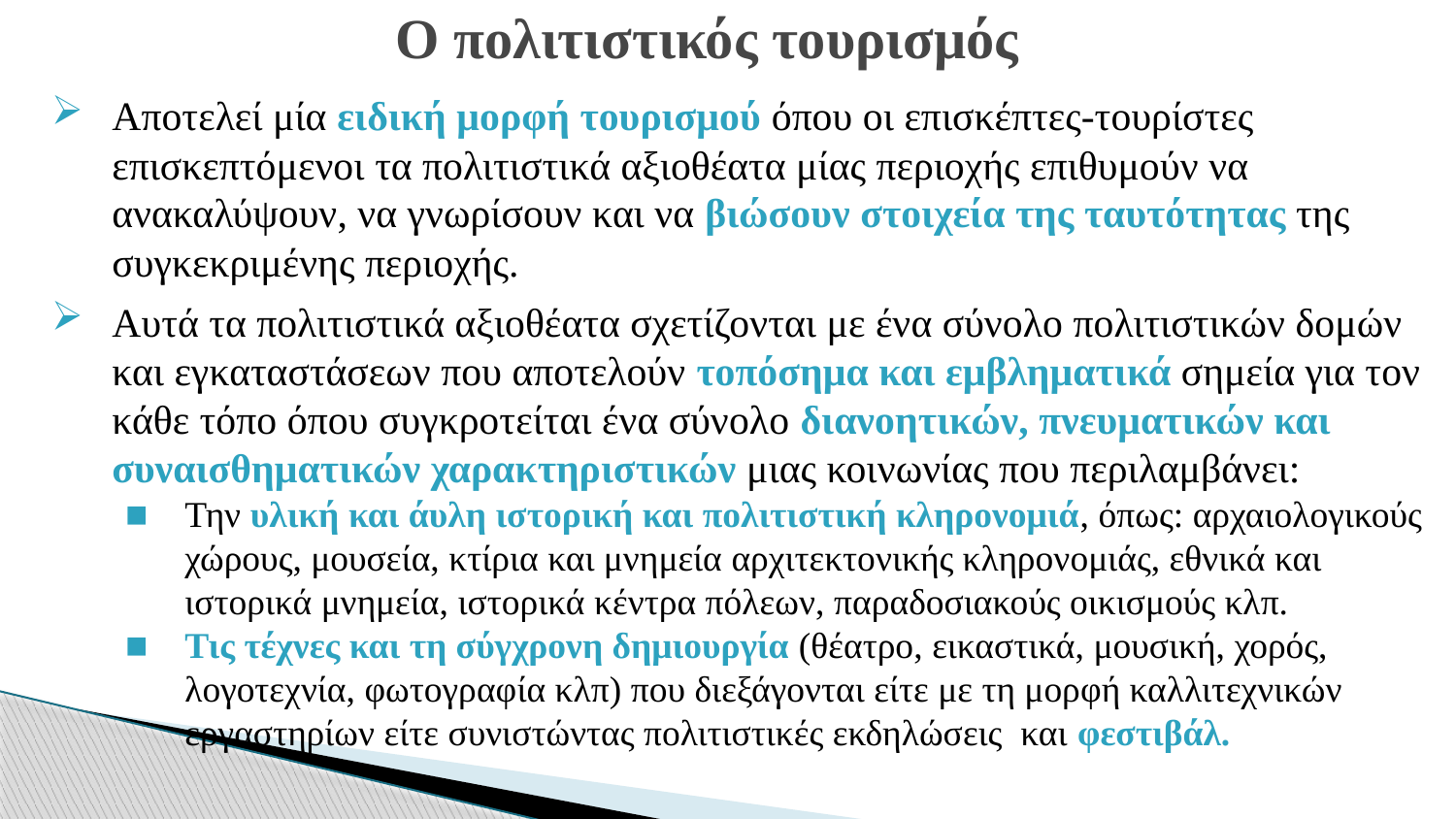

# Ο πολιτιστικός τουρισμός
Αποτελεί μία ειδική μορφή τουρισμού όπου οι επισκέπτες-τουρίστες επισκεπτόμενοι τα πολιτιστικά αξιοθέατα μίας περιοχής επιθυμούν να ανακαλύψουν, να γνωρίσουν και να βιώσουν στοιχεία της ταυτότητας της  συγκεκριμένης περιοχής.
Αυτά τα πολιτιστικά αξιοθέατα σχετίζονται με ένα σύνολο πολιτιστικών δομών και εγκαταστάσεων που αποτελούν τοπόσημα και εμβληματικά σημεία για τον κάθε τόπο όπου συγκροτείται ένα σύνολο διανοητικών, πνευματικών και συναισθηματικών χαρακτηριστικών μιας κοινωνίας που περιλαμβάνει:
Την υλική και άυλη ιστορική και πολιτιστική κληρονομιά, όπως: αρχαιολογικούς χώρους, μουσεία, κτίρια και μνημεία αρχιτεκτονικής κληρονομιάς, εθνικά και ιστορικά μνημεία, ιστορικά κέντρα πόλεων, παραδοσιακούς οικισμούς κλπ.
Τις τέχνες και τη σύγχρονη δημιουργία (θέατρο, εικαστικά, μουσική, χορός, λογοτεχνία, φωτογραφία κλπ) που διεξάγονται είτε με τη μορφή καλλιτεχνικών εργαστηρίων είτε συνιστώντας πολιτιστικές εκδηλώσεις  και φεστιβάλ.